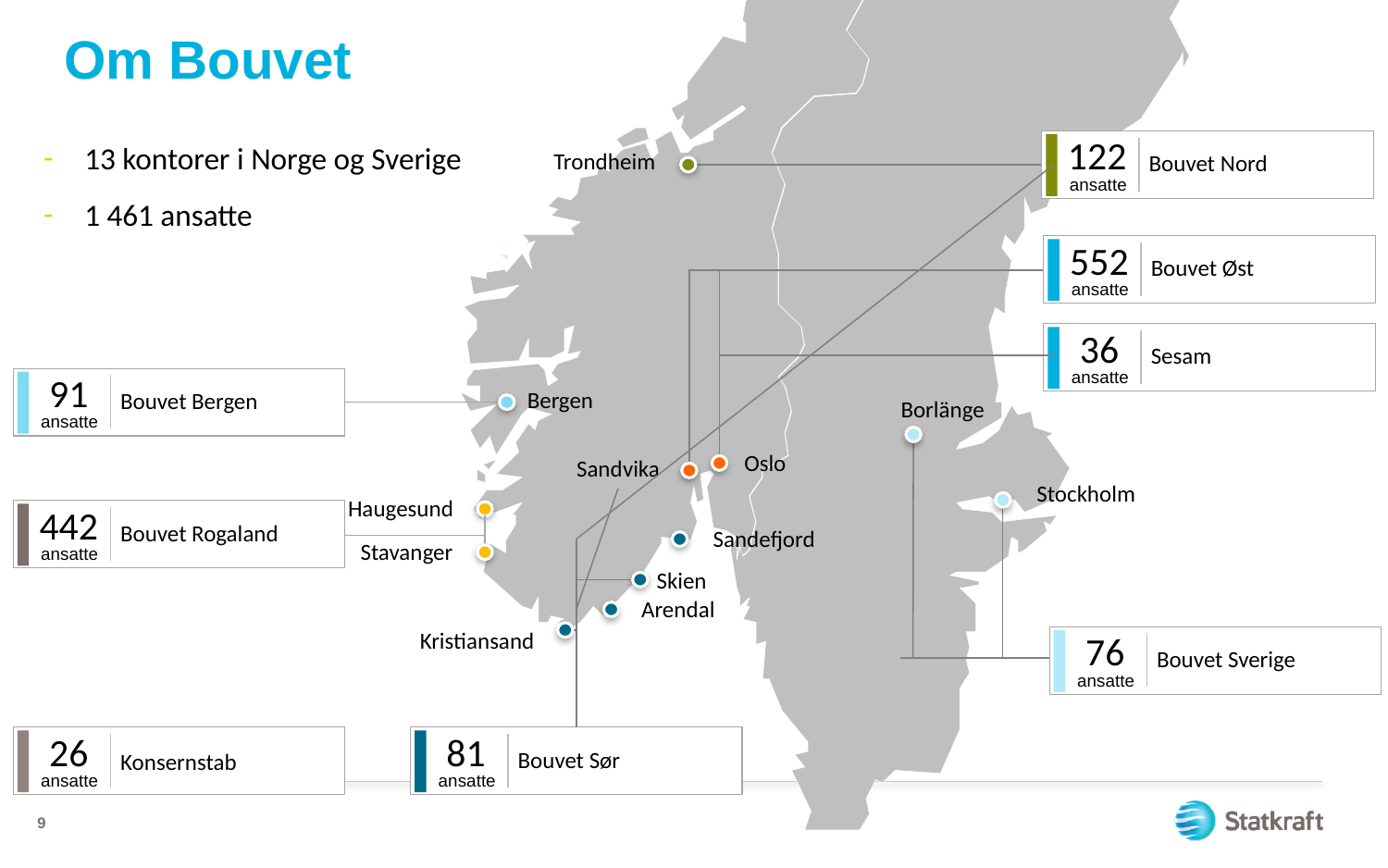

# Om Bouvet

13 kontorer i Norge og Sverige
1 461 ansatte

122

Bouvet Nord
ansatte
Trondheim

552

Bouvet Øst
ansatte

36

Sesam
ansatte

91

Bouvet Bergen
ansatte
Bergen
Borlänge

Oslo
Sandvika

Stockholm
Haugesund

442

Bouvet Rogaland
ansatte

Sandefjord
Stavanger

Skien

Arendal

Kristiansand

76

Bouvet Sverige
ansatte

26

Konsernstab
ansatte

81

Bouvet Sør
ansatte
9